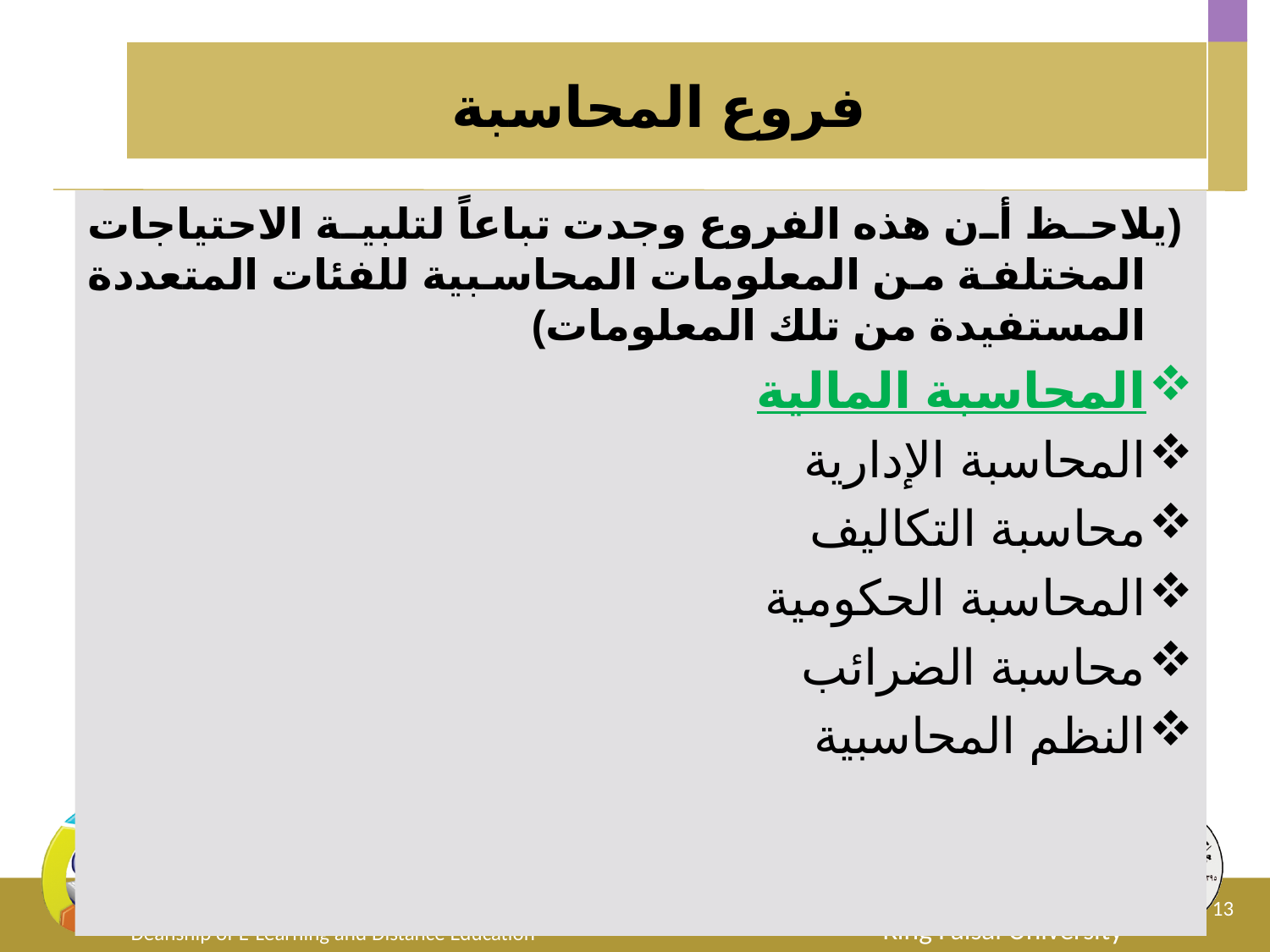

# فروع المحاسبة
 (يلاحظ أن هذه الفروع وجدت تباعاً لتلبية الاحتياجات المختلفة من المعلومات المحاسبية للفئات المتعددة المستفيدة من تلك المعلومات)
المحاسبة المالية
المحاسبة الإدارية
محاسبة التكاليف
المحاسبة الحكومية
محاسبة الضرائب
النظم المحاسبية
13